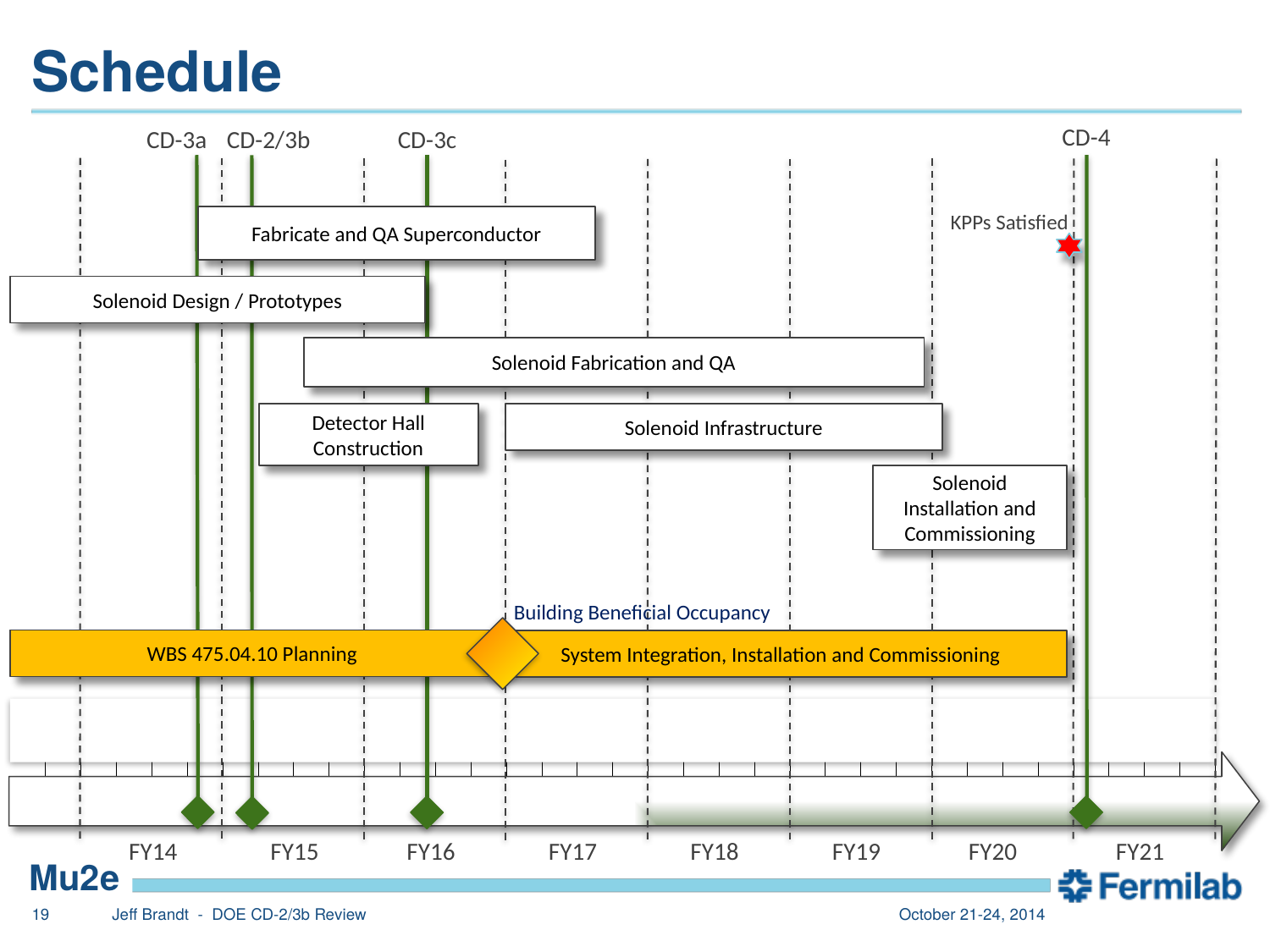

# Schedule
CD-4
CD-3c
CD-3a
CD-2/3b
KPPs Satisfied
Fabricate and QA Superconductor

Solenoid Design / Prototypes
Solenoid Fabrication and QA
Detector Hall Construction
Solenoid Infrastructure
Solenoid Installation and Commissioning
Building Beneficial Occupancy

WBS 475.04.10 Planning
System Integration, Installation and Commissioning

| Q3 | Q4 | Q1 | Q2 | Q3 | Q4 | Q1 | Q2 | Q3 | Q4 | Q1 | Q2 | Q3 | Q4 | Q1 | Q2 | Q3 | Q4 | Q1 | Q2 | Q3 | Q4 | Q1 | Q2 | Q3 | Q4 | Q1 | Q2 | Q3 | Q4 | Q1 | Q2 | Q3 | Q4 |
| --- | --- | --- | --- | --- | --- | --- | --- | --- | --- | --- | --- | --- | --- | --- | --- | --- | --- | --- | --- | --- | --- | --- | --- | --- | --- | --- | --- | --- | --- | --- | --- | --- | --- |
|  |  |  |  |  |  |  |  |  |  |  |  |  |  |  |  |  |  |  |  |  |  |  |  |  |  |  |  |  |  |  |  |  |  |
|  |  |  |  |  |  |  |  |  |  |  |  |  |  |  |  |  |  |  |  |  |  |  |  |  |  |  |  |  |  |  |  |  |  |

 FY14                 FY15                FY16                 FY17                 FY18                 FY19                FY20                  FY21
19
Jeff Brandt  -  DOE CD-2/3b Review
October 21-24, 2014